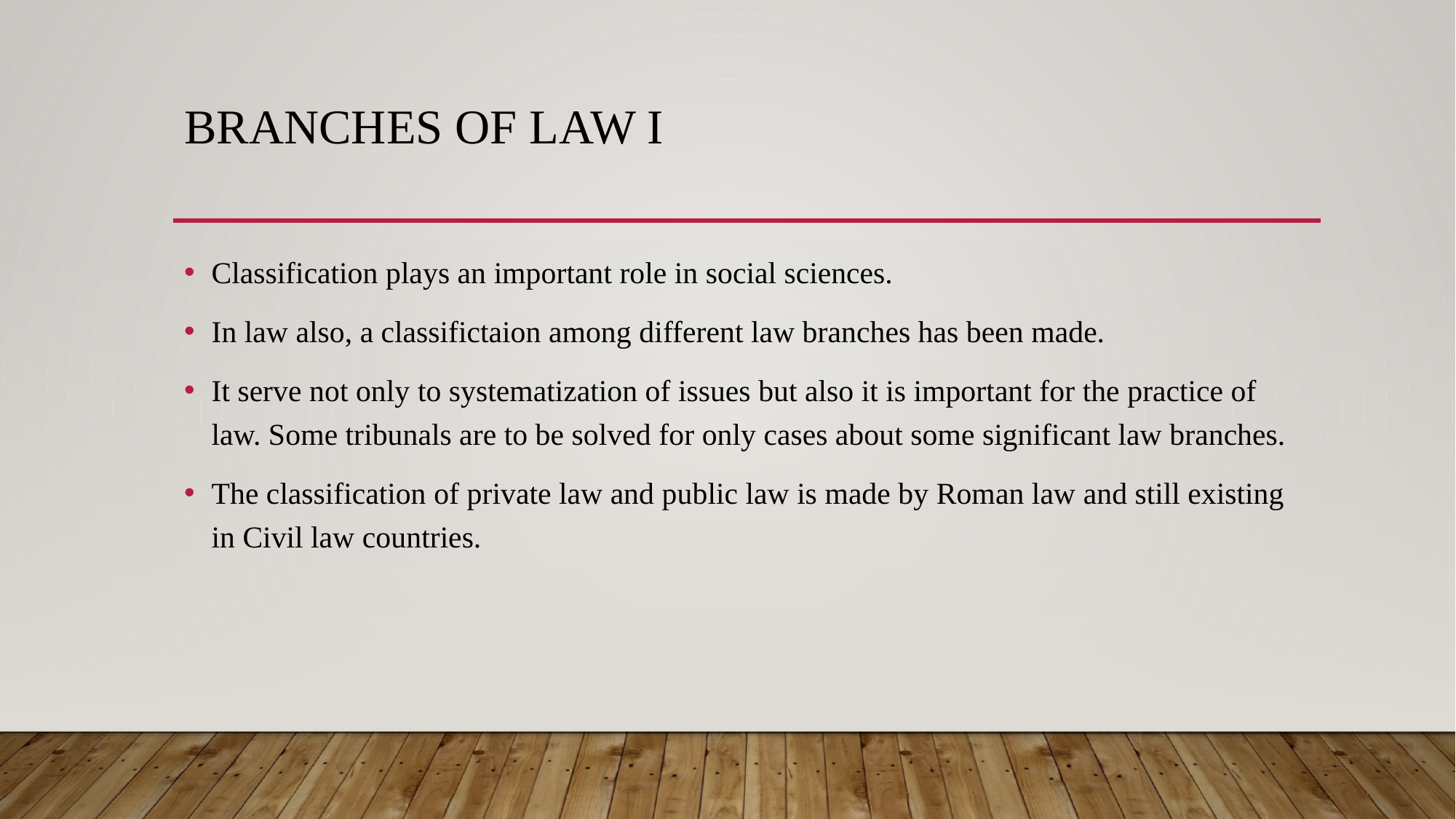

# Branches of Law I
Classification plays an important role in social sciences.
In law also, a classifictaion among different law branches has been made.
It serve not only to systematization of issues but also it is important for the practice of law. Some tribunals are to be solved for only cases about some significant law branches.
The classification of private law and public law is made by Roman law and still existing in Civil law countries.